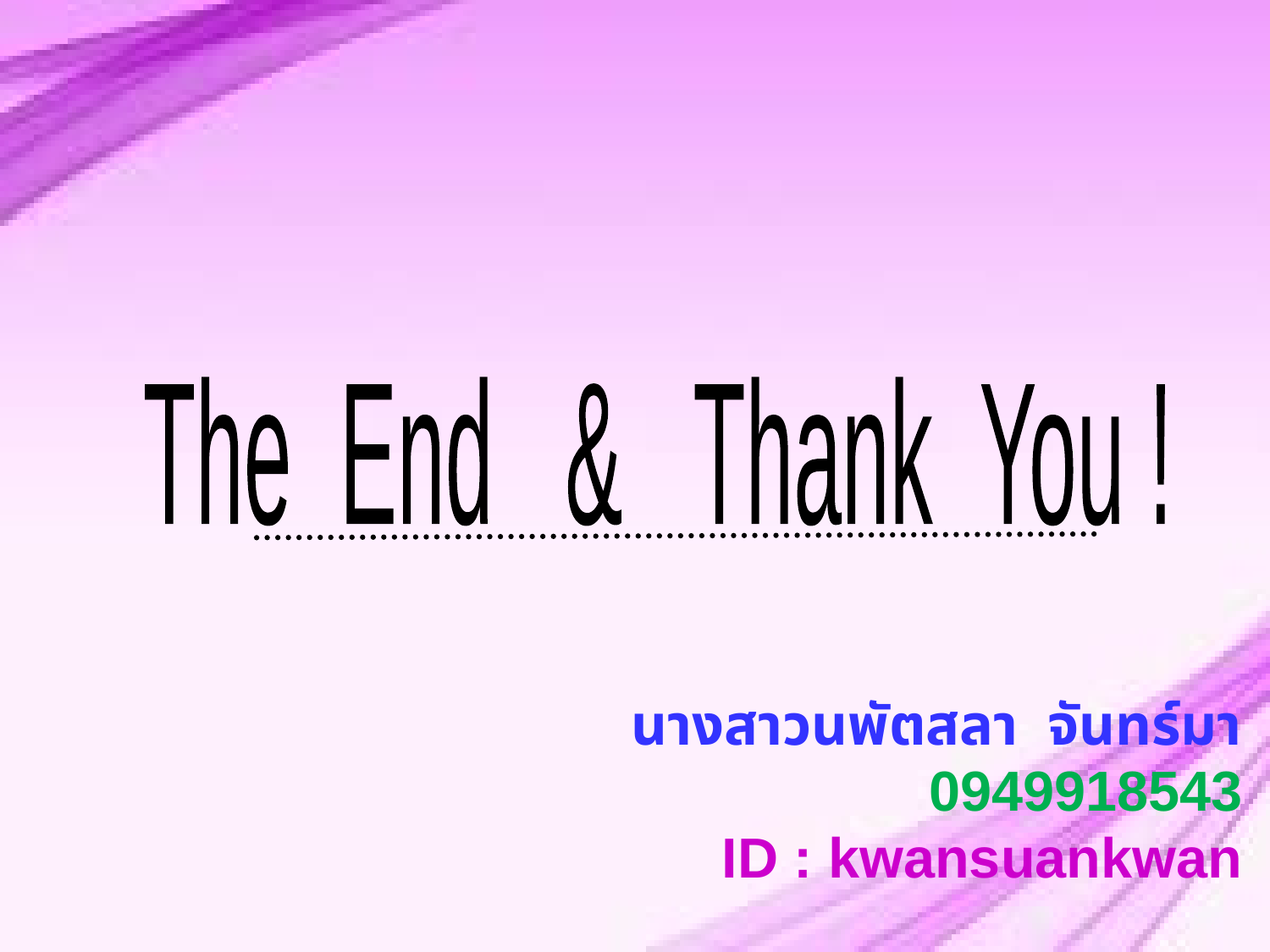

The  End   &   Thank  You !

นางสาวนพัตสลา  จันทร์มา
0949918543
ID : kwansuankwan